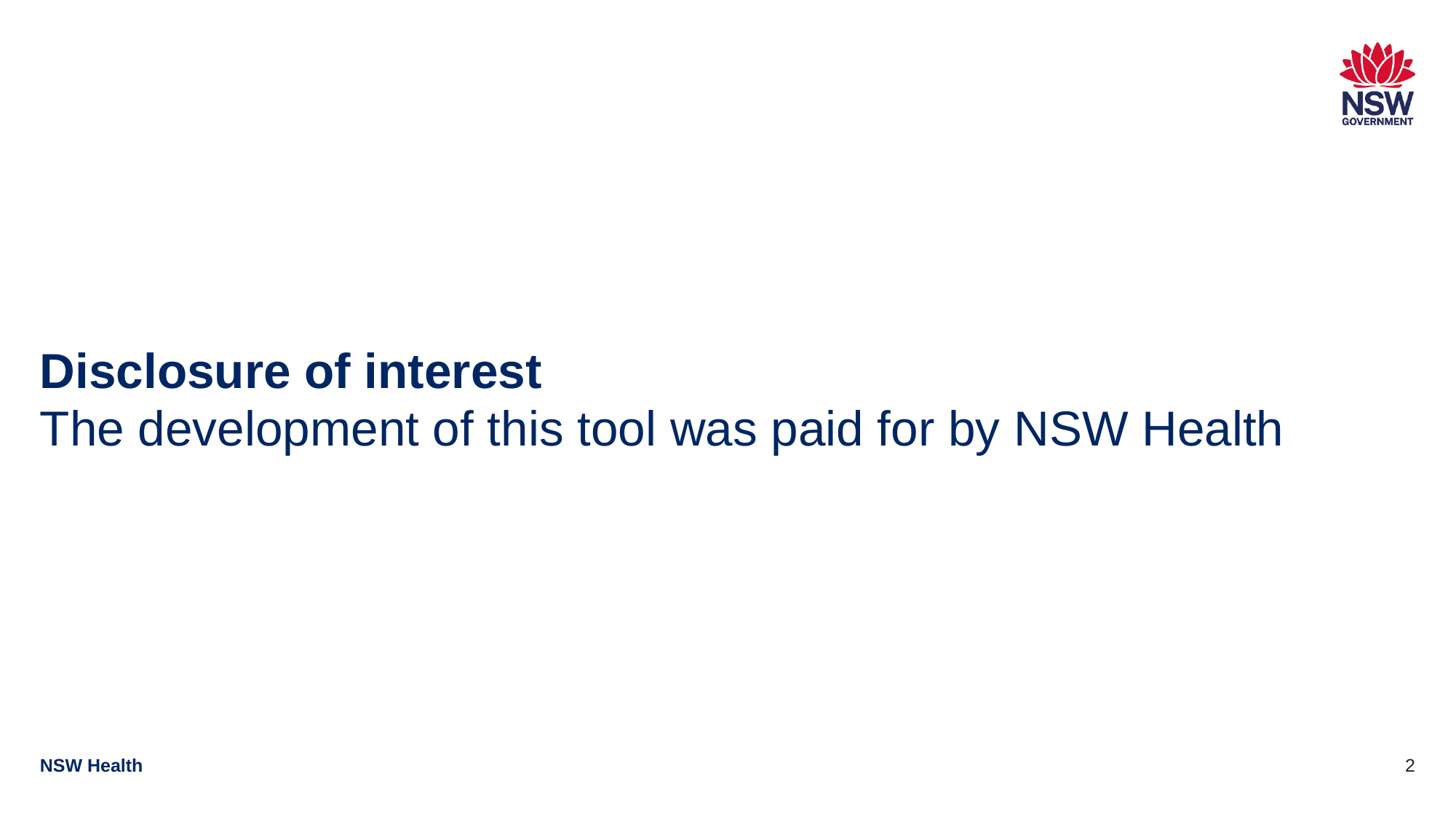

Disclosure of interest
The development of this tool was paid for by NSW Health
NSW Health
2